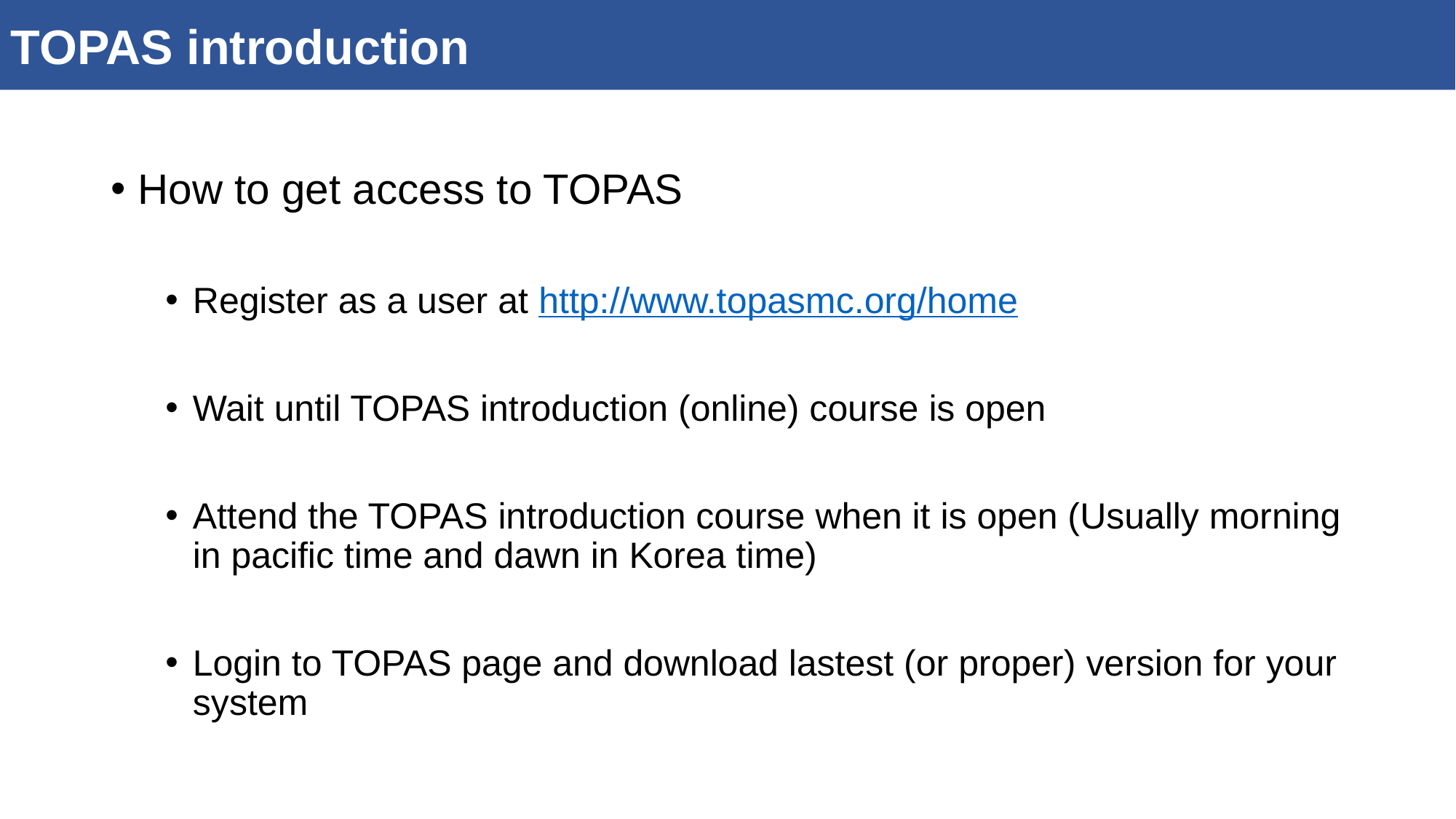

TOPAS introduction
How to get access to TOPAS

Register as a user at http://www.topasmc.org/home

Wait until TOPAS introduction (online) course is open

Attend the TOPAS introduction course when it is open (Usually morning in pacific time and dawn in Korea time)

Login to TOPAS page and download lastest (or proper) version for your system